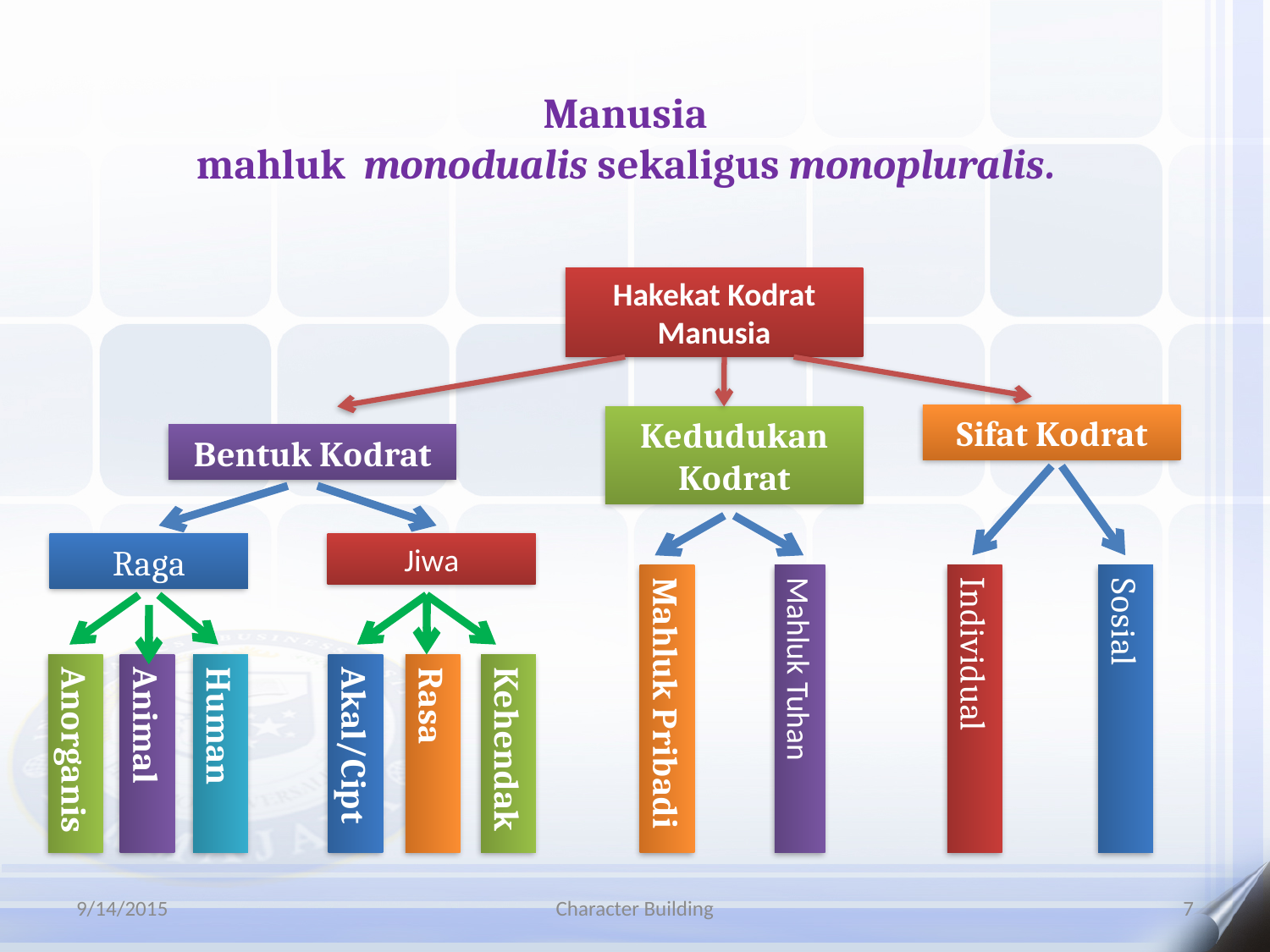

Manusia
mahluk  monodualis sekaligus monopluralis.
Hakekat Kodrat Manusia
Sifat Kodrat
Kedudukan Kodrat
Bentuk Kodrat
Raga
Jiwa
Mahluk Pribadi
Individual
Sosial
Mahluk Tuhan
Anorganis
Animal
Human
Akal/Cipt
Rasa
Kehendak
9/14/2015
Character Building
7